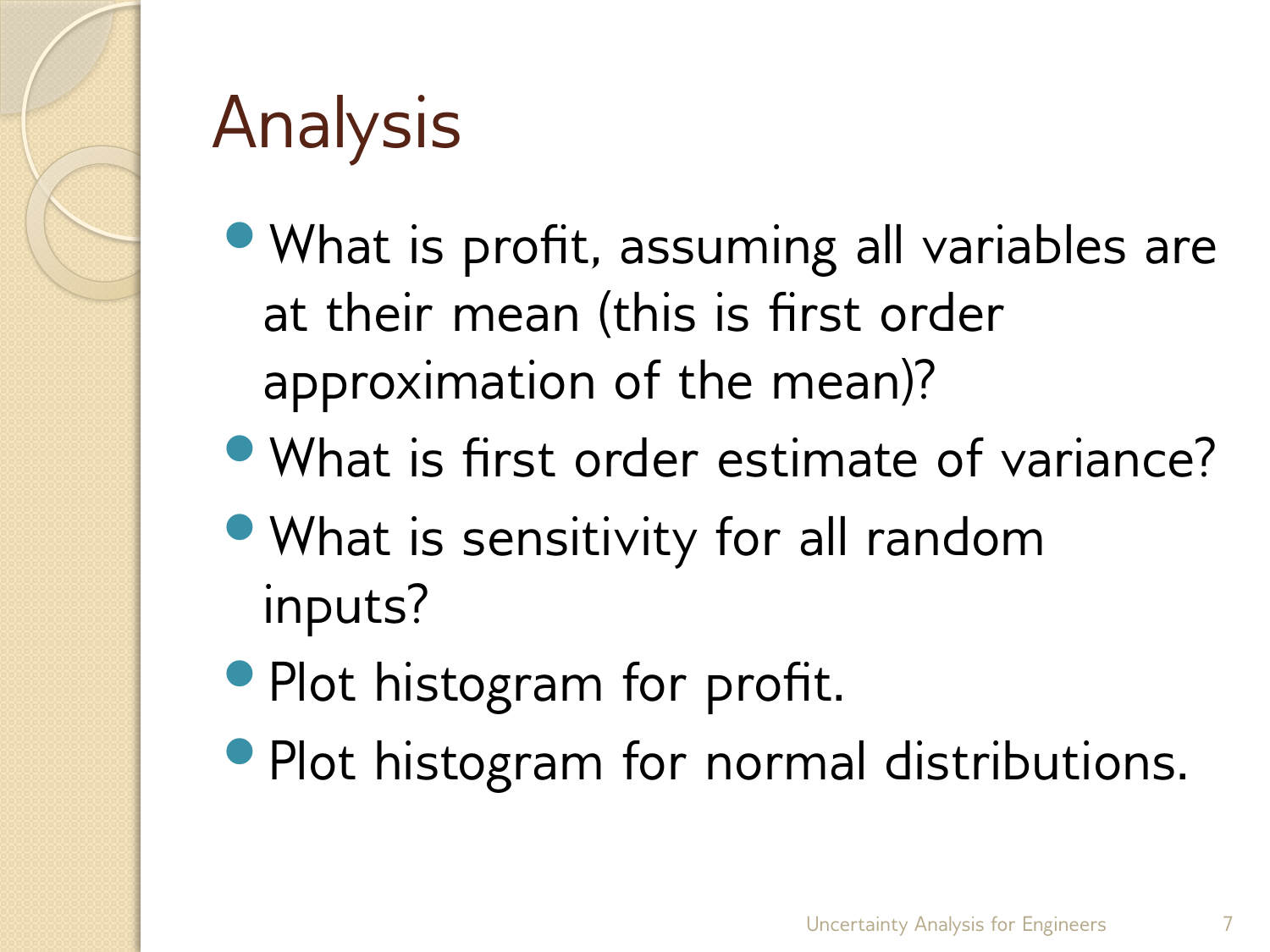

# Analysis
What is profit, assuming all variables are at their mean (this is first order approximation of the mean)?
What is first order estimate of variance?
What is sensitivity for all random inputs?
Plot histogram for profit.
Plot histogram for normal distributions.
Uncertainty Analysis for Engineers
7